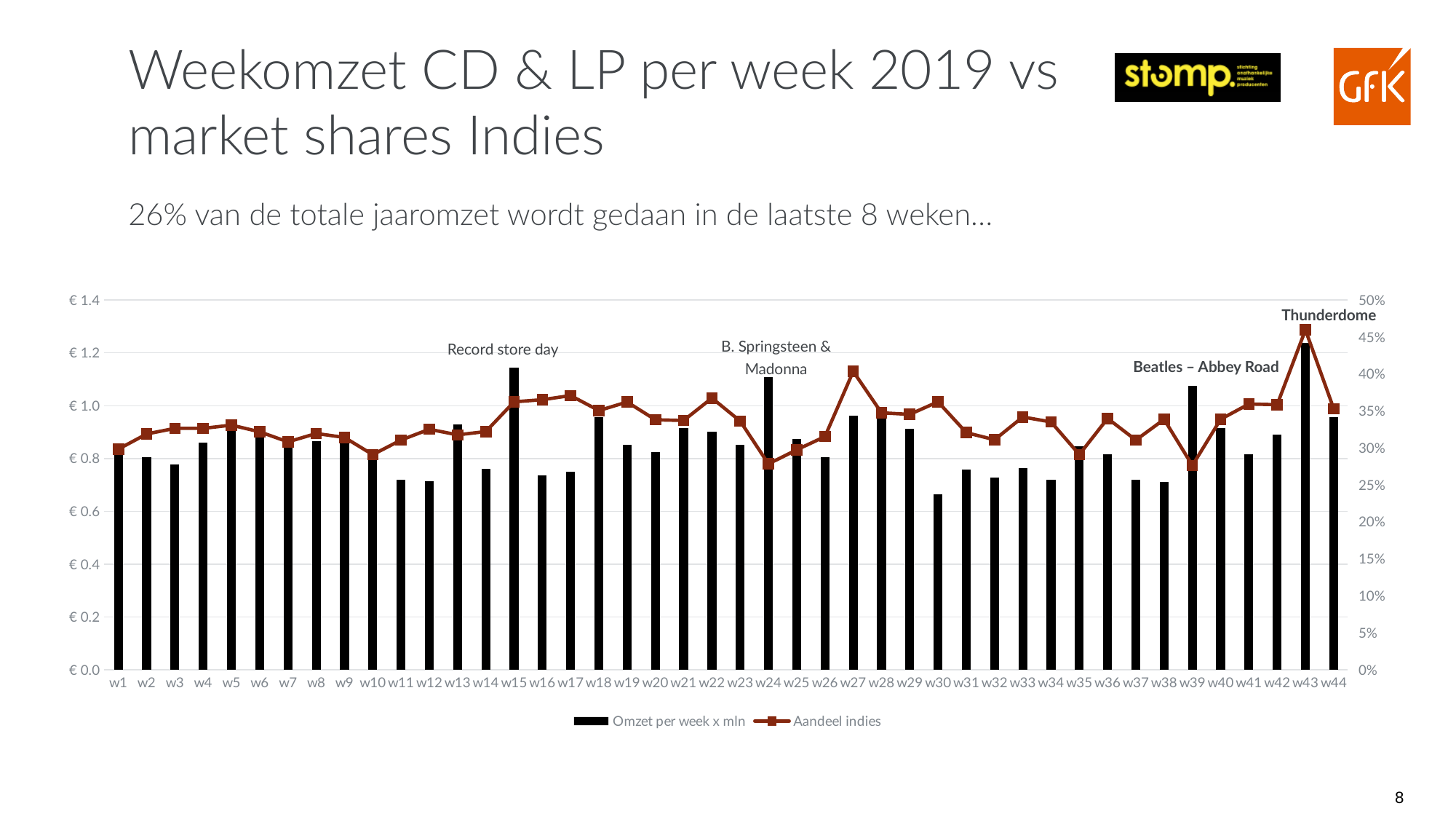

# Weekomzet CD & LP per week 2019 vs market shares Indies

26% van de totale jaaromzet wordt gedaan in de laatste 8 weken…

### Chart

| Category | Omzet per week x mln | Aandeel indies |
|---|---|---|
| w1 | 0.846918 | 0.29841377795725205 |
| w2 | 0.804849 | 0.318956723559326 |
| w3 | 0.776344 | 0.32658460682377916 |
| w4 | 0.859065 | 0.32648286218155786 |
| w5 | 0.934802 | 0.3309235538648826 |
| w6 | 0.894898 | 0.3218355611477509 |
| w7 | 0.86579 | 0.3082213931784844 |
| w8 | 0.865556 | 0.31961074731155464 |
| w9 | 0.885837 | 0.31421469186769124 |
| w10 | 0.810403 | 0.29099472731468173 |
| w11 | 0.719913 | 0.31076393953158227 |
| w12 | 0.71549 | 0.3252610099372458 |
| w13 | 0.928996 | 0.3177031978609165 |
| w14 | 0.762133 | 0.32219704434790253 |
| w15 | 1.145414 | 0.3624087011333893 |
| w16 | 0.736612 | 0.36527507018620387 |
| w17 | 0.750844 | 0.37086265589123707 |
| w18 | 0.957775 | 0.3506366317767743 |
| w19 | 0.851093 | 0.36215313720122244 |
| w20 | 0.824139 | 0.3381225739832722 |
| w21 | 0.914122 | 0.337191315819989 |
| w22 | 0.901599 | 0.367478224798386 |
| w23 | 0.852417 | 0.33636705978411974 |
| w24 | 1.107077 | 0.2784594025528486 |
| w25 | 0.873197 | 0.29747353689946254 |
| w26 | 0.804616 | 0.31541754078964374 |
| w27 | 0.961566 | 0.40351052345860816 |
| w28 | 0.974492 | 0.3475379992857817 |
| w29 | 0.912644 | 0.3454567169674046 |
| w30 | 0.663485 | 0.3624181405758985 |
| w31 | 0.758435 | 0.3207671059484333 |
| w32 | 0.728674 | 0.31108561578977706 |
| w33 | 0.763076 | 0.3418886192201039 |
| w34 | 0.719209 | 0.3351654386972354 |
| w35 | 0.847654 | 0.2910999063297053 |
| w36 | 0.815597 | 0.3399423980225528 |
| w37 | 0.719583 | 0.31070772933768587 |
| w38 | 0.712595 | 0.3386664234242452 |
| w39 | 1.076008 | 0.2763250830848841 |
| w40 | 0.916419 | 0.33884282189697074 |
| w41 | 0.816748 | 0.35945971095123586 |
| w42 | 0.890065 | 0.3585153893254987 |
| w43 | 1.23798 | 0.459710980791289 |
| w44 | 0.957464 | 0.3530336388626622 |
Thunderdome
B. Springsteen & Madonna
Record store day
Beatles – Abbey Road
8